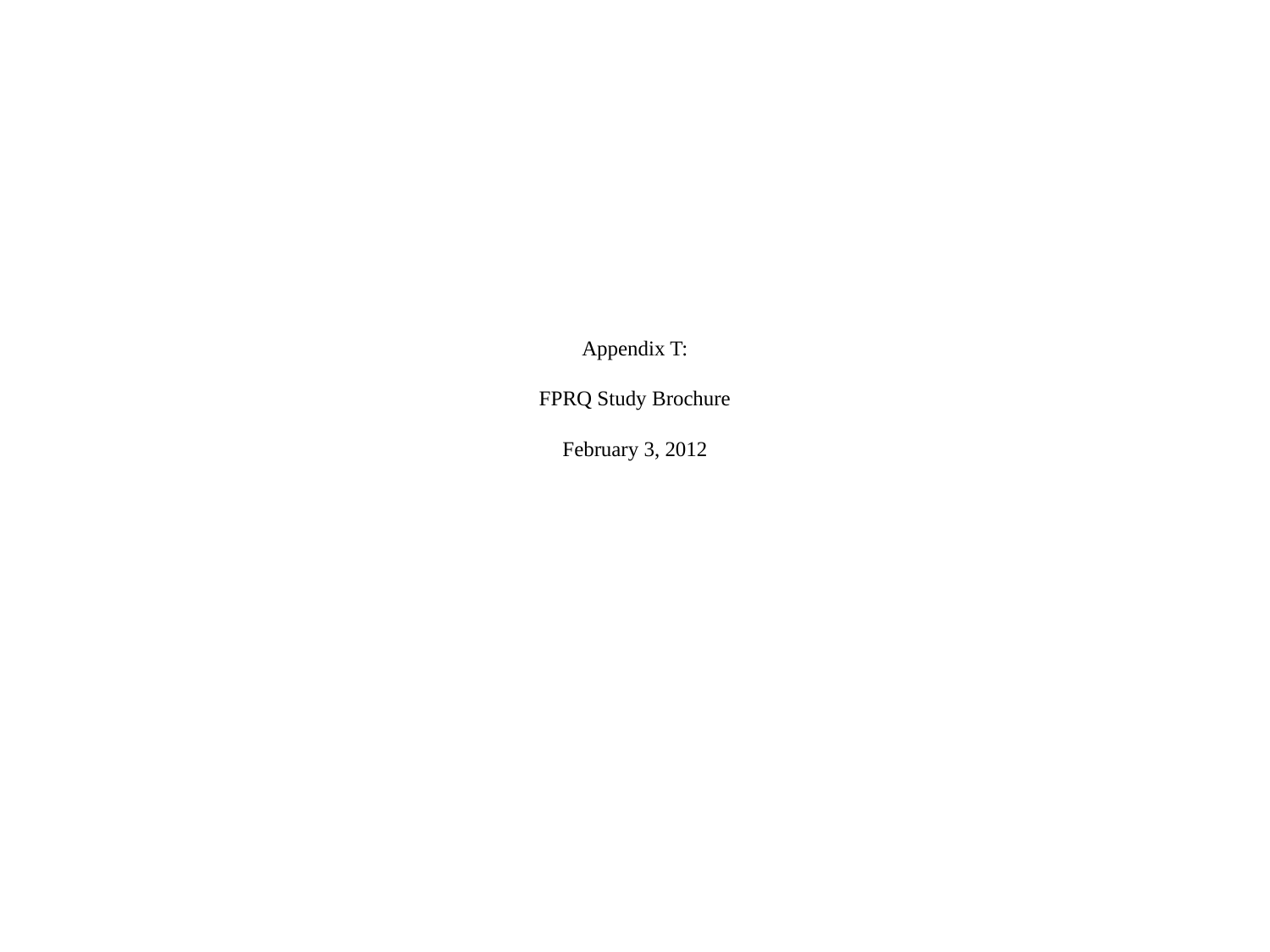

# Appendix T: FPRQ Study Brochure February 3, 2012